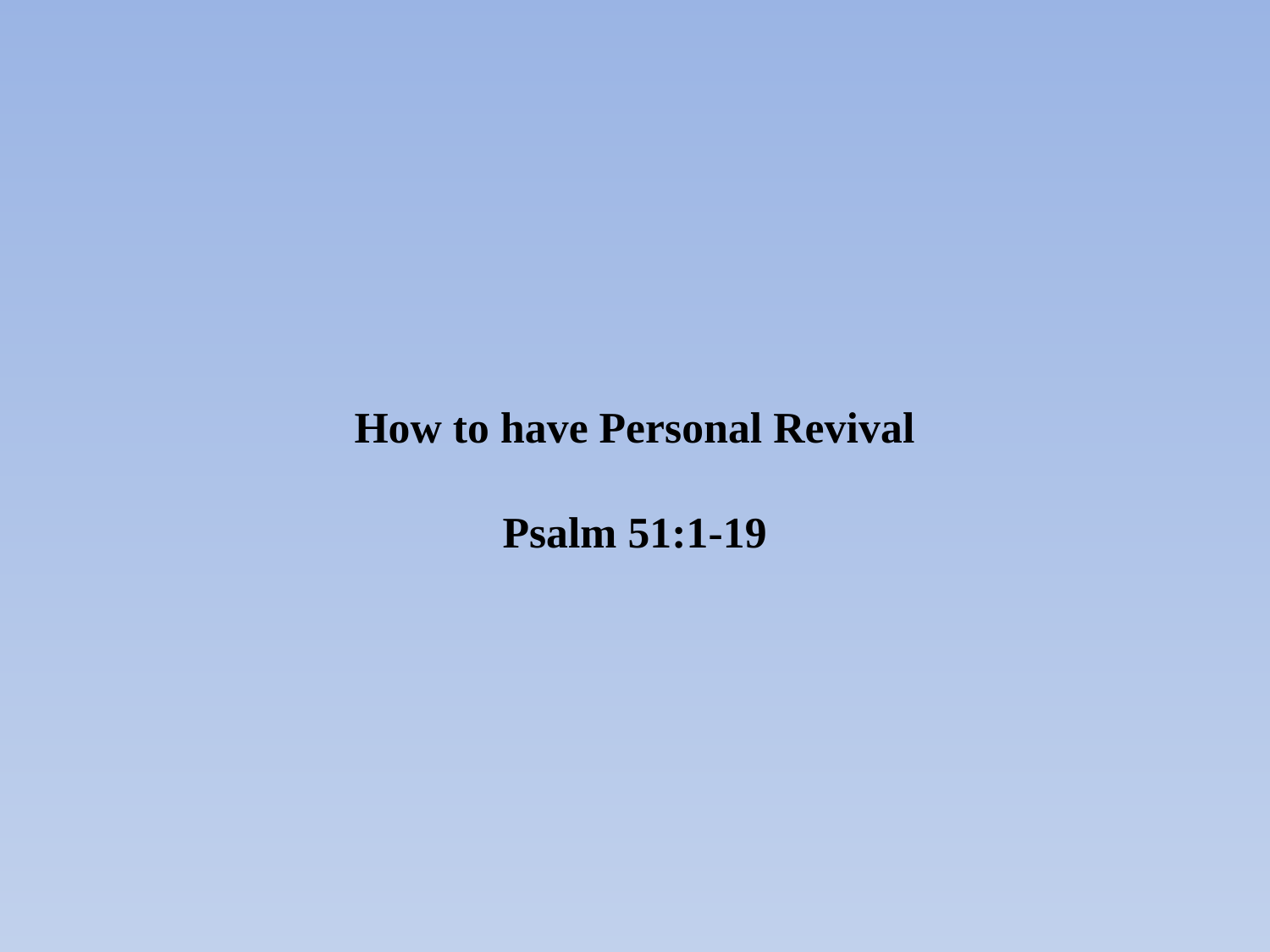

# How to have Personal Revival Psalm 51:1-19